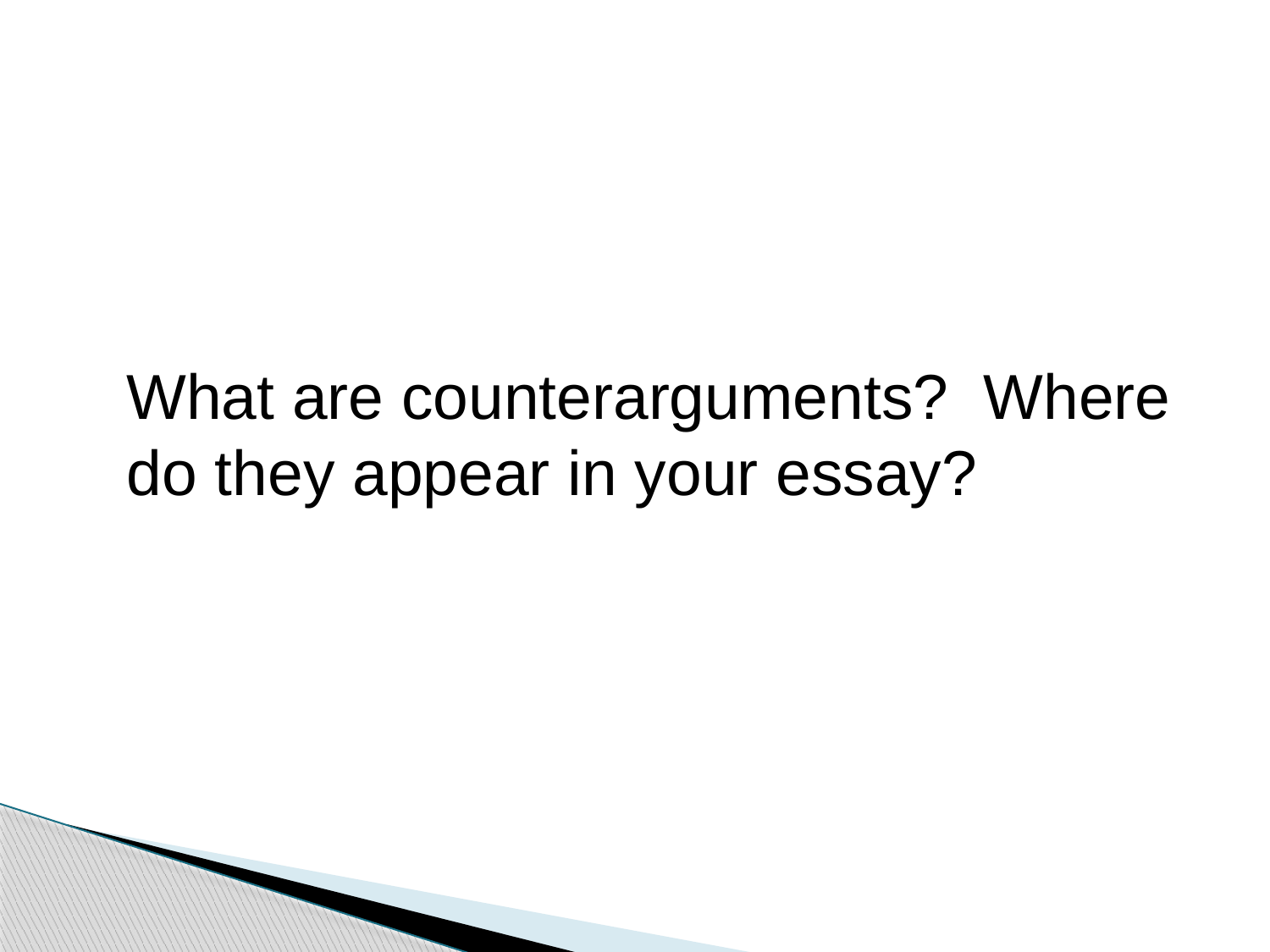

What are counterarguments?  Where do they appear in your essay?